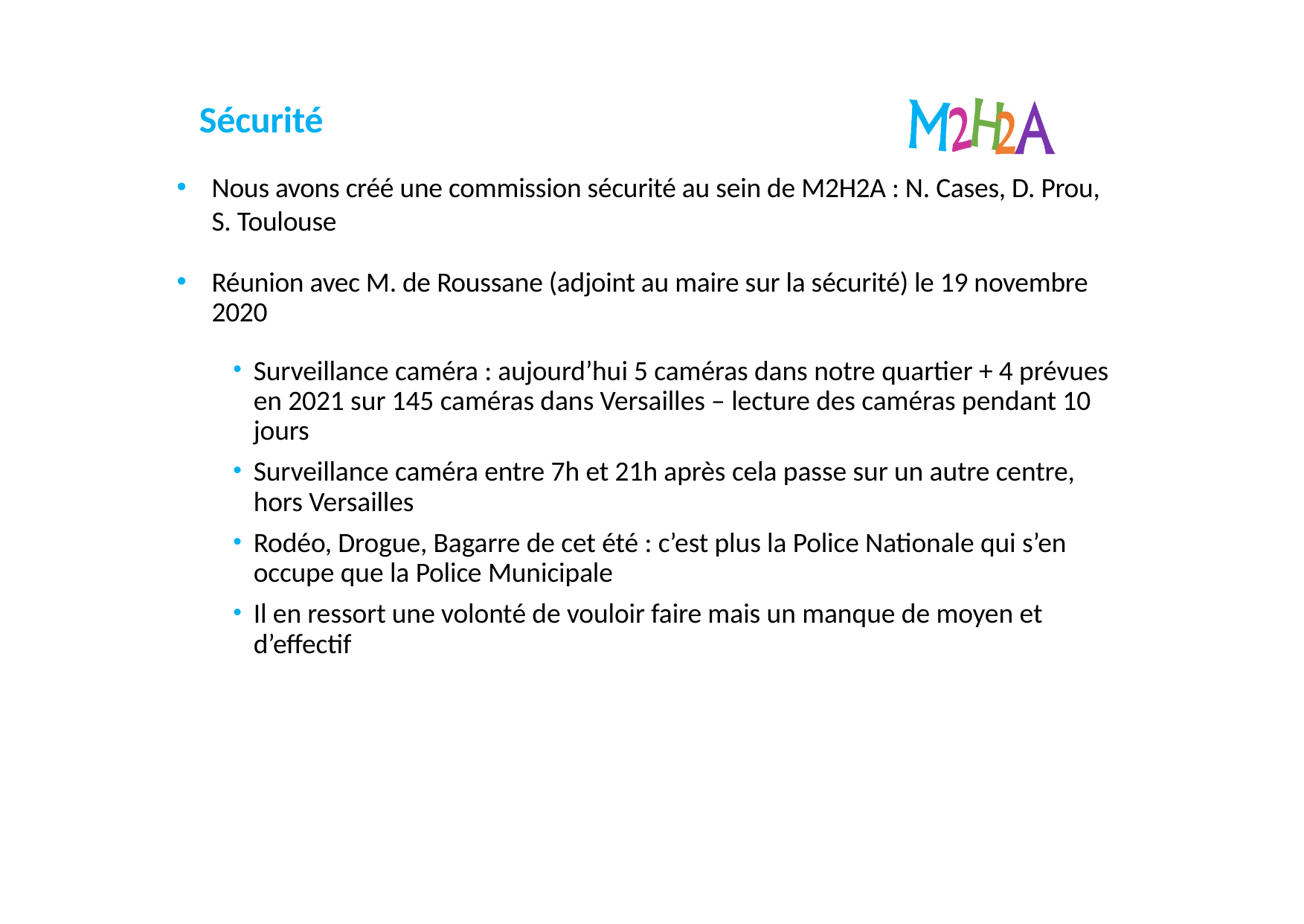

# Sécurité

Nous avons créé une commission sécurité au sein de M2H2A : N. Cases, D. Prou, S. Toulouse

Réunion avec M. de Roussane (adjoint au maire sur la sécurité) le 19 novembre 2020

Surveillance caméra : aujourd’hui 5 caméras dans notre quartier + 4 prévues en 2021 sur 145 caméras dans Versailles – lecture des caméras pendant 10 jours

Surveillance caméra entre 7h et 21h après cela passe sur un autre centre, hors Versailles

Rodéo, Drogue, Bagarre de cet été : c’est plus la Police Nationale qui s’en occupe que la Police Municipale

Il en ressort une volonté de vouloir faire mais un manque de moyen et d’effectif
14